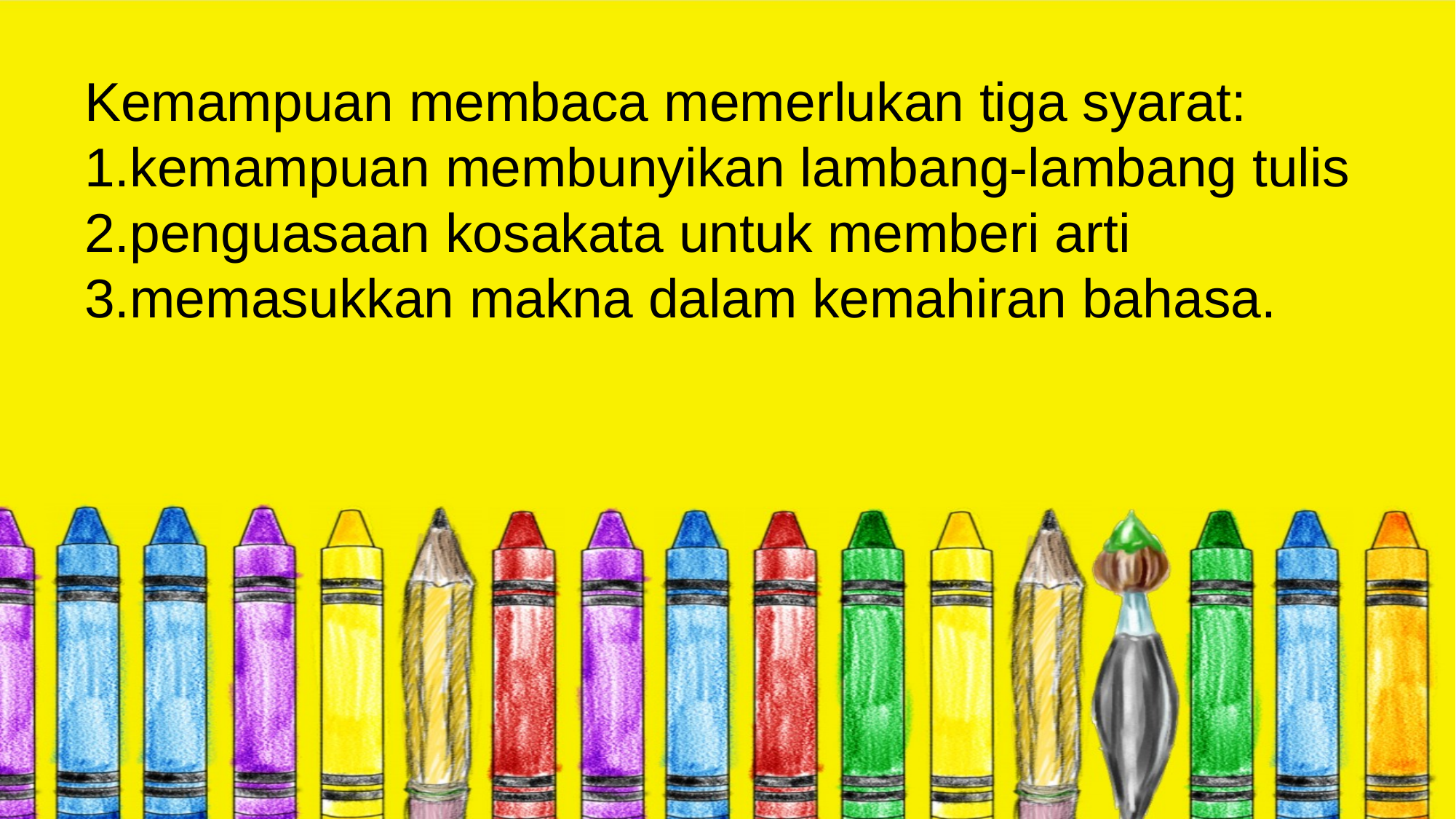

Kemampuan membaca memerlukan tiga syarat:
kemampuan membunyikan lambang-lambang tulis
penguasaan kosakata untuk memberi arti
memasukkan makna dalam kemahiran bahasa.